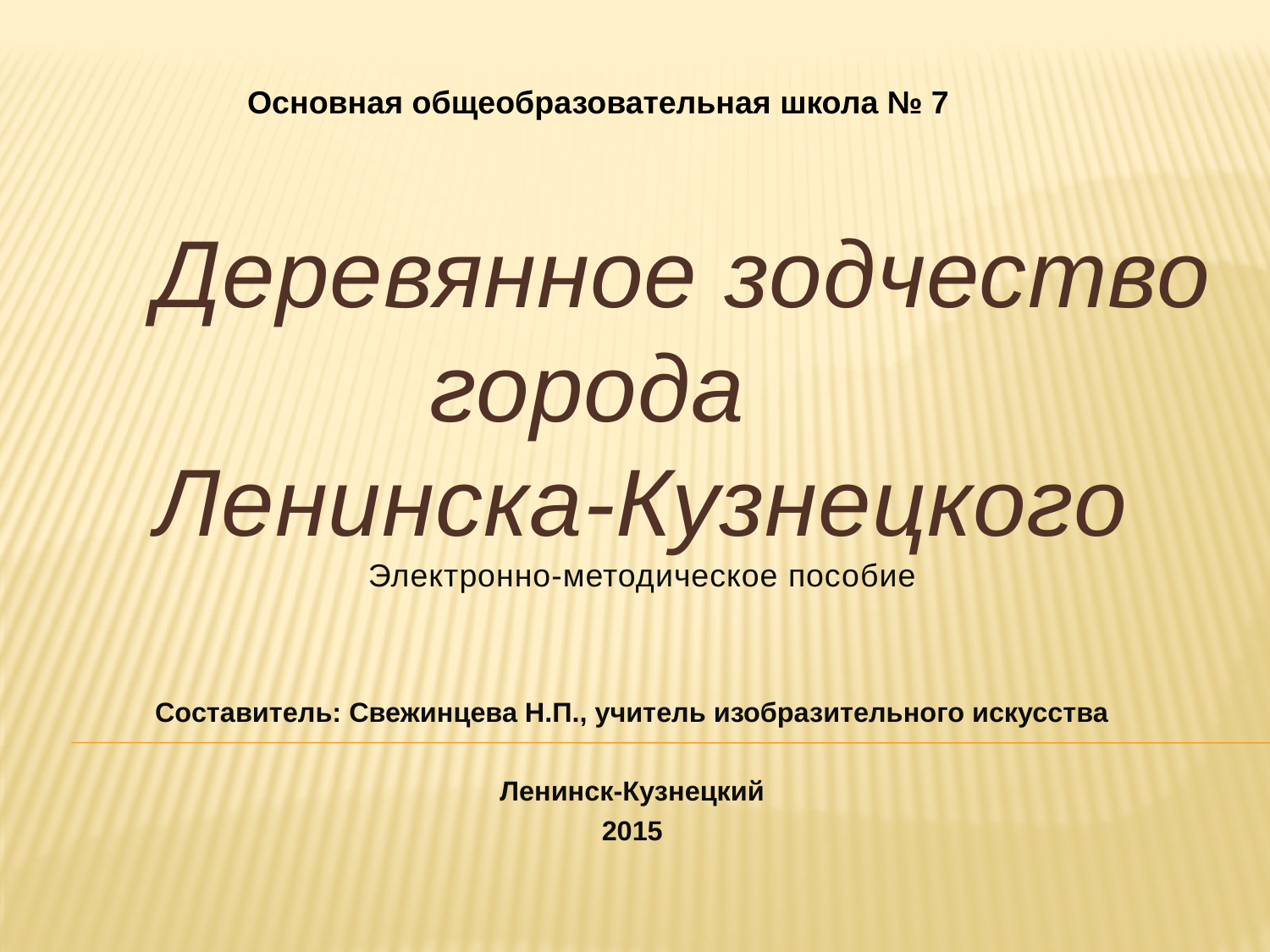

Основная общеобразовательная школа № 7
# Деревянное зодчество  города Ленинска-Кузнецкого Электронно-методическое пособие

Составитель: Свежинцева Н.П., учитель изобразительного искусства

Ленинск-Кузнецкий
2015